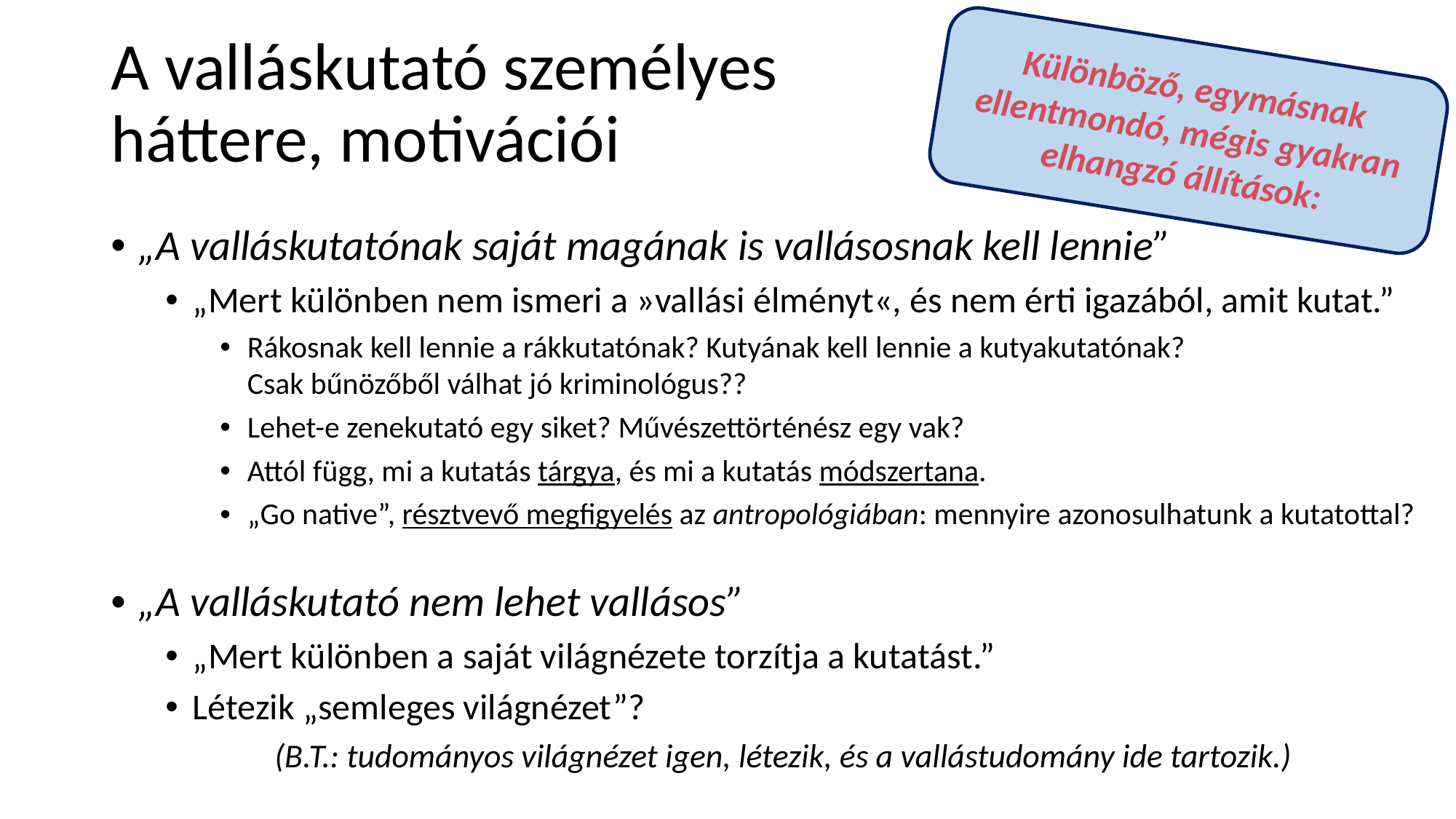

# A valláskutató személyes háttere, motivációi
Különböző, egymásnak ellentmondó, mégis gyakran elhangzó állítások:
„A valláskutatónak saját magának is vallásosnak kell lennie”
„Mert különben nem ismeri a »vallási élményt«, és nem érti igazából, amit kutat.”
Rákosnak kell lennie a rákkutatónak? Kutyának kell lennie a kutyakutatónak?
Csak bűnözőből válhat jó kriminológus??
Lehet-e zenekutató egy siket? Művészettörténész egy vak?
Attól függ, mi a kutatás tárgya, és mi a kutatás módszertana.
„Go native”, résztvevő megfigyelés az antropológiában: mennyire azonosulhatunk a kutatottal?

„A valláskutató nem lehet vallásos”
„Mert különben a saját világnézete torzítja a kutatást.”
Létezik „semleges világnézet”?
	(B.T.: tudományos világnézet igen, létezik, és a vallástudomány ide tartozik.)